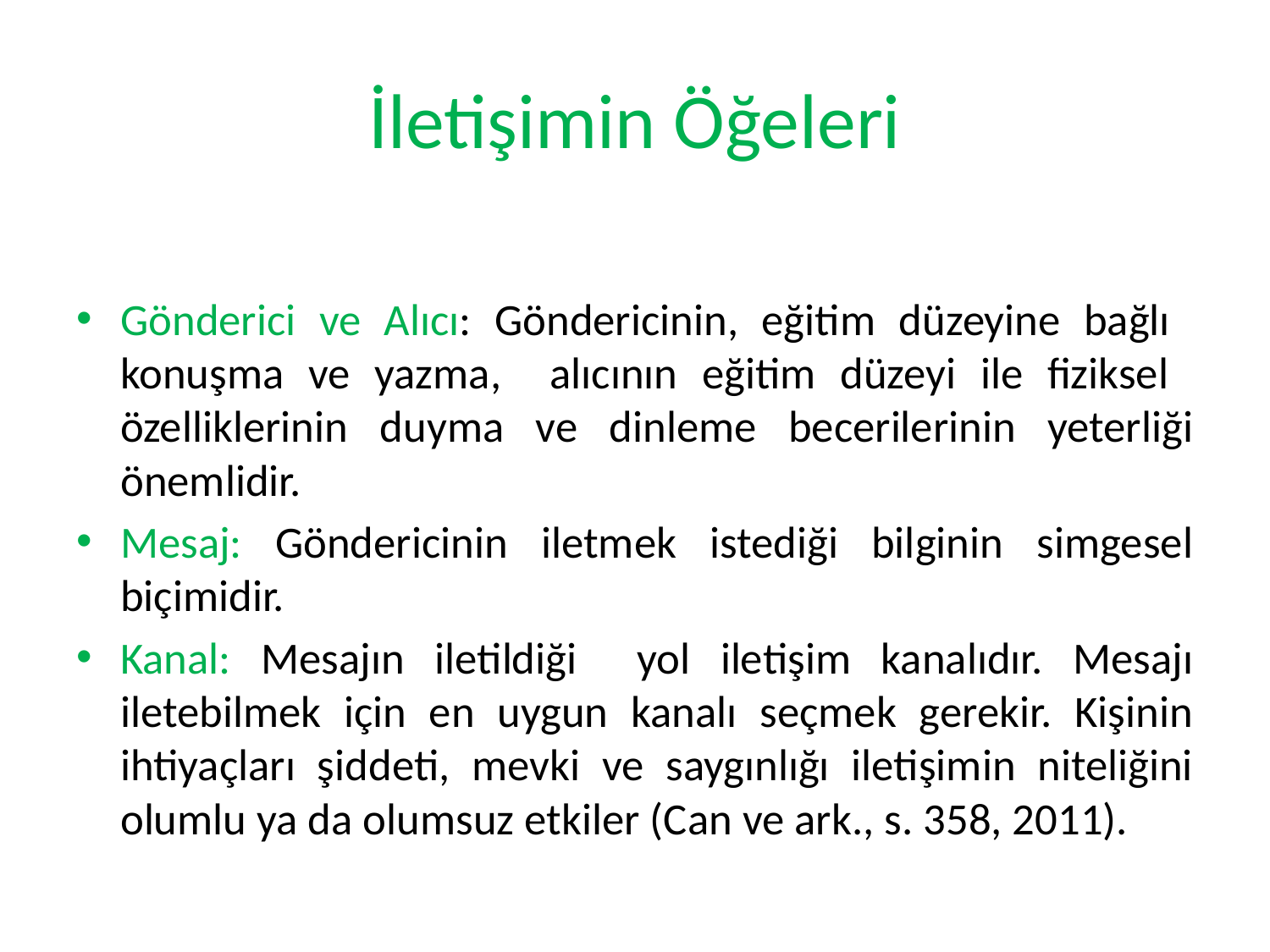

# İletişimin Öğeleri

Gönderici ve Alıcı: Göndericinin, eğitim düzeyine bağlı  konuşma ve yazma,  alıcının eğitim düzeyi ile fiziksel  özelliklerinin duyma ve dinleme becerilerinin yeterliği önemlidir.
Mesaj: Göndericinin iletmek istediği bilginin simgesel biçimidir.
Kanal: Mesajın iletildiği  yol iletişim kanalıdır. Mesajı iletebilmek için en uygun kanalı seçmek gerekir. Kişinin ihtiyaçları şiddeti, mevki ve saygınlığı iletişimin niteliğini olumlu ya da olumsuz etkiler (Can ve ark., s. 358, 2011).